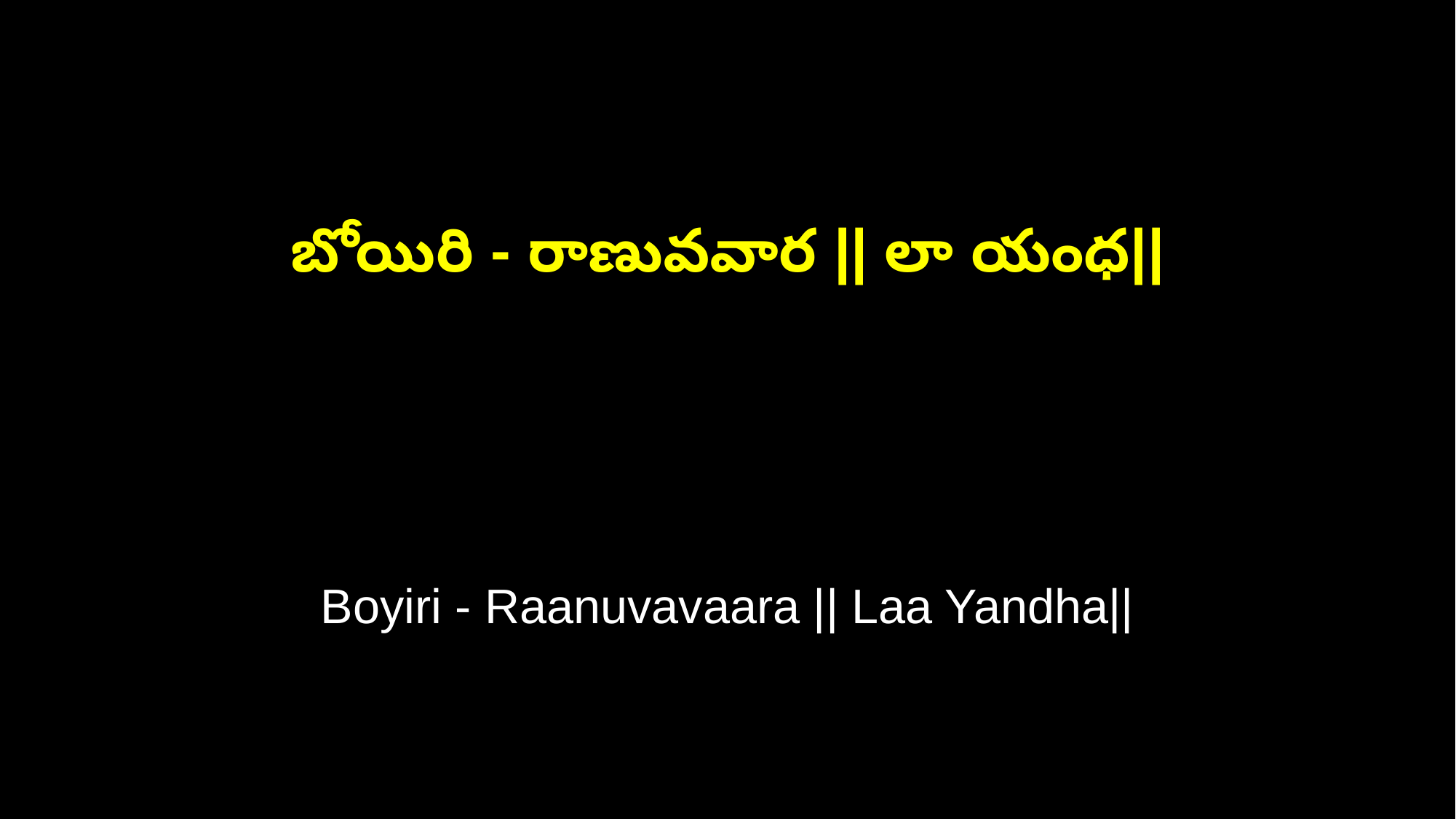

బోయిరి - రాణువవార || లా యంధ||
Boyiri - Raanuvavaara || Laa Yandha||